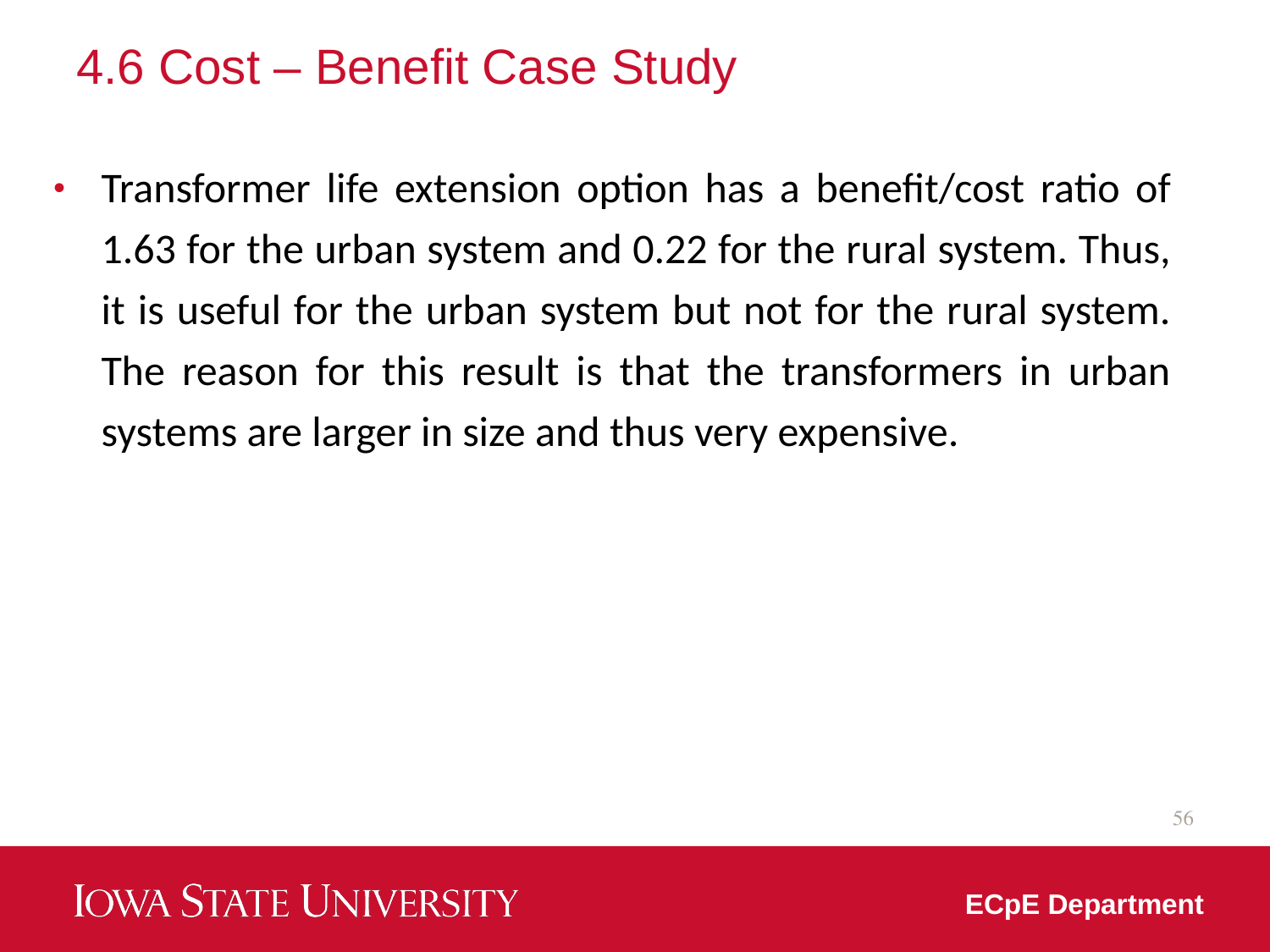

# 4.6 Cost – Benefit Case Study
Transformer life extension option has a benefit/cost ratio of 1.63 for the urban system and 0.22 for the rural system. Thus, it is useful for the urban system but not for the rural system. The reason for this result is that the transformers in urban systems are larger in size and thus very expensive.
56
ECpE Department